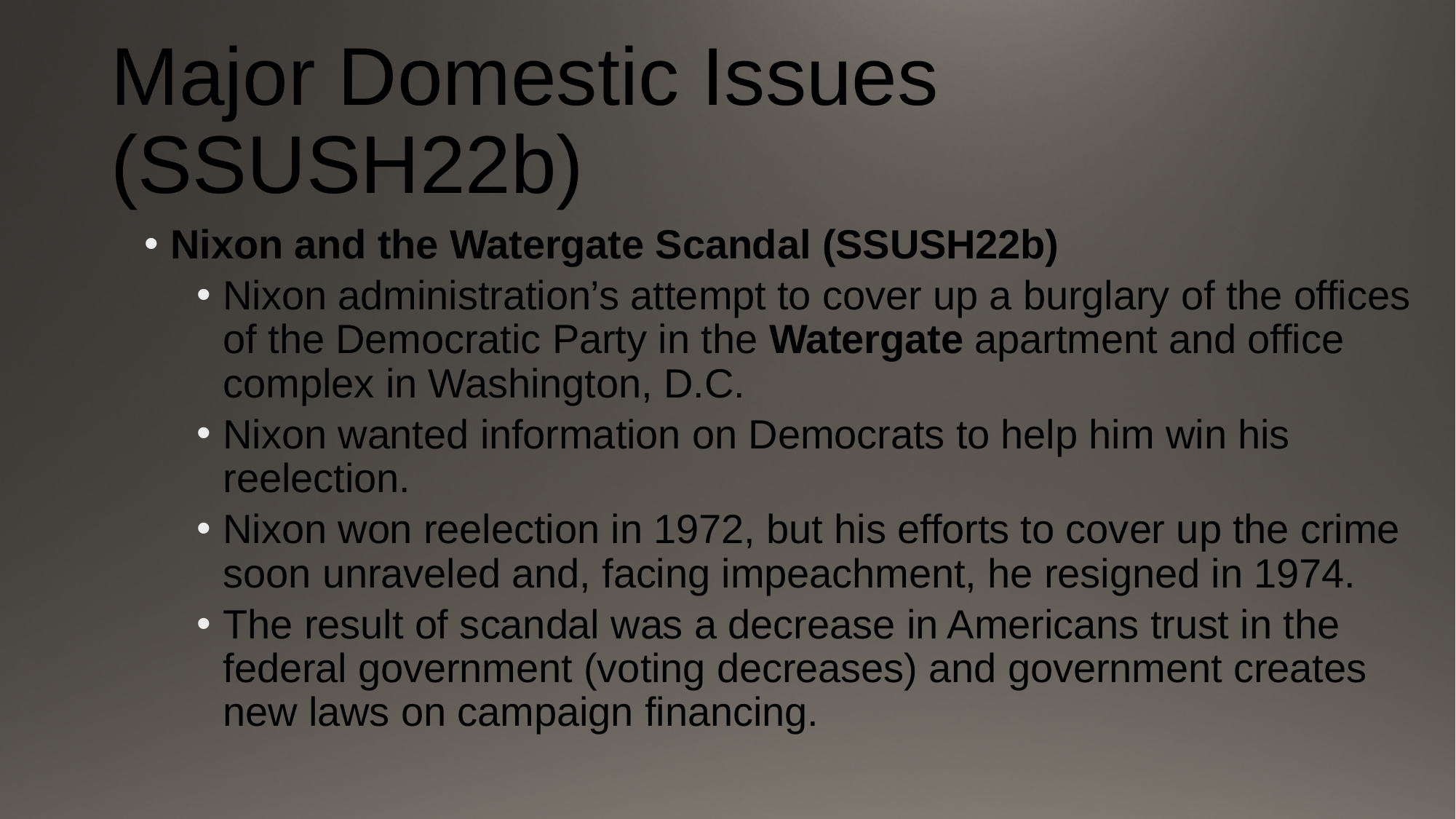

# Major Domestic Issues (SSUSH22b)
Nixon and the Watergate Scandal (SSUSH22b)
Nixon administration’s attempt to cover up a burglary of the offices of the Democratic Party in the Watergate apartment and office complex in Washington, D.C.
Nixon wanted information on Democrats to help him win his reelection.
Nixon won reelection in 1972, but his efforts to cover up the crime soon unraveled and, facing impeachment, he resigned in 1974.
The result of scandal was a decrease in Americans trust in the federal government (voting decreases) and government creates new laws on campaign financing.